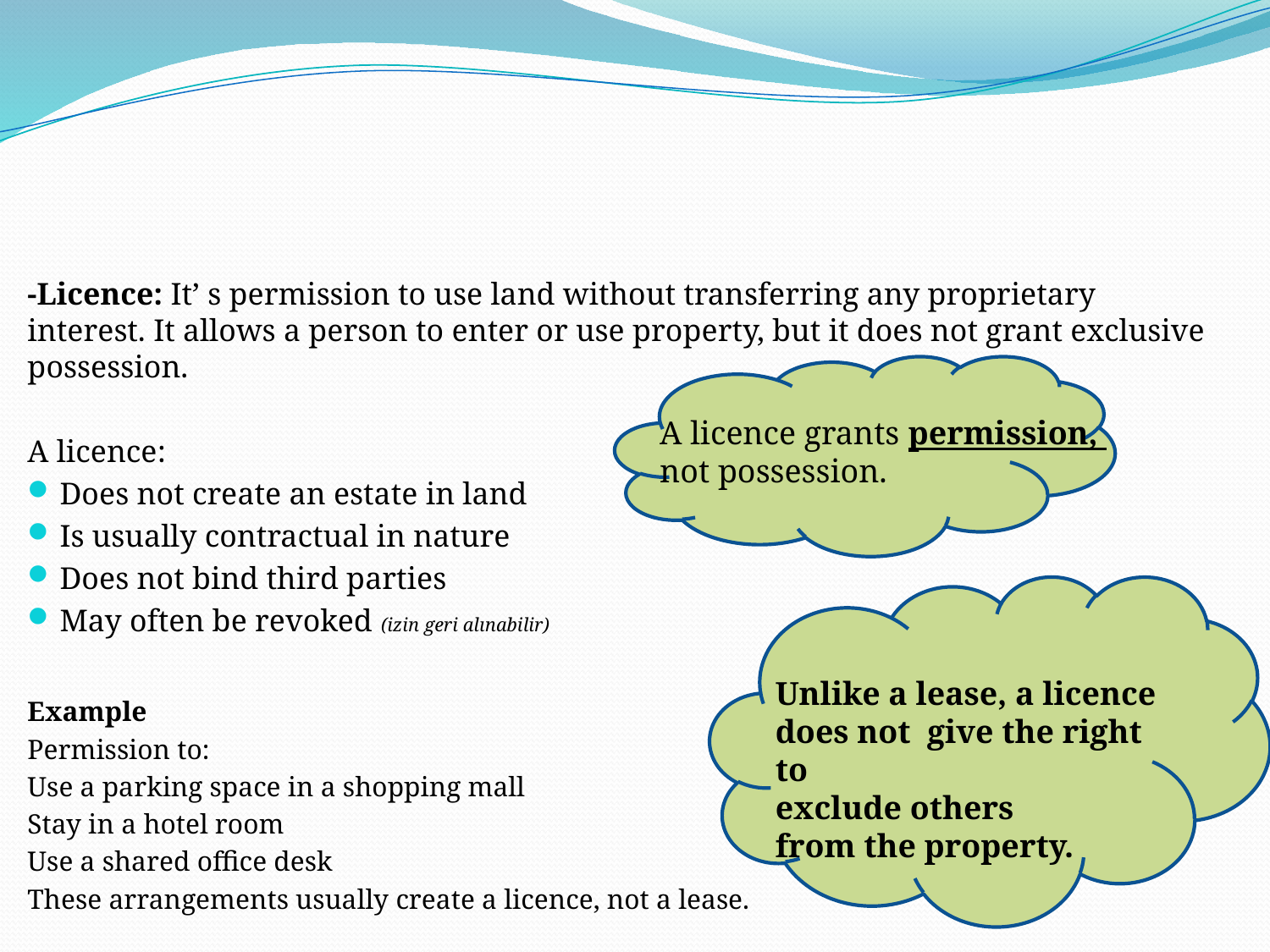

#
-Licence: It’ s permission to use land without transferring any proprietary interest. It allows a person to enter or use property, but it does not grant exclusive possession.

A licence:
Does not create an estate in land
Is usually contractual in nature
Does not bind third parties
May often be revoked (izin geri alınabilir)

Example
Permission to:
Use a parking space in a shopping mall
Stay in a hotel room
Use a shared office desk
These arrangements usually create a licence, not a lease.

A licence grants permission,
not possession.

Unlike a lease, a licence
does not  give the right to
exclude others
from the property.